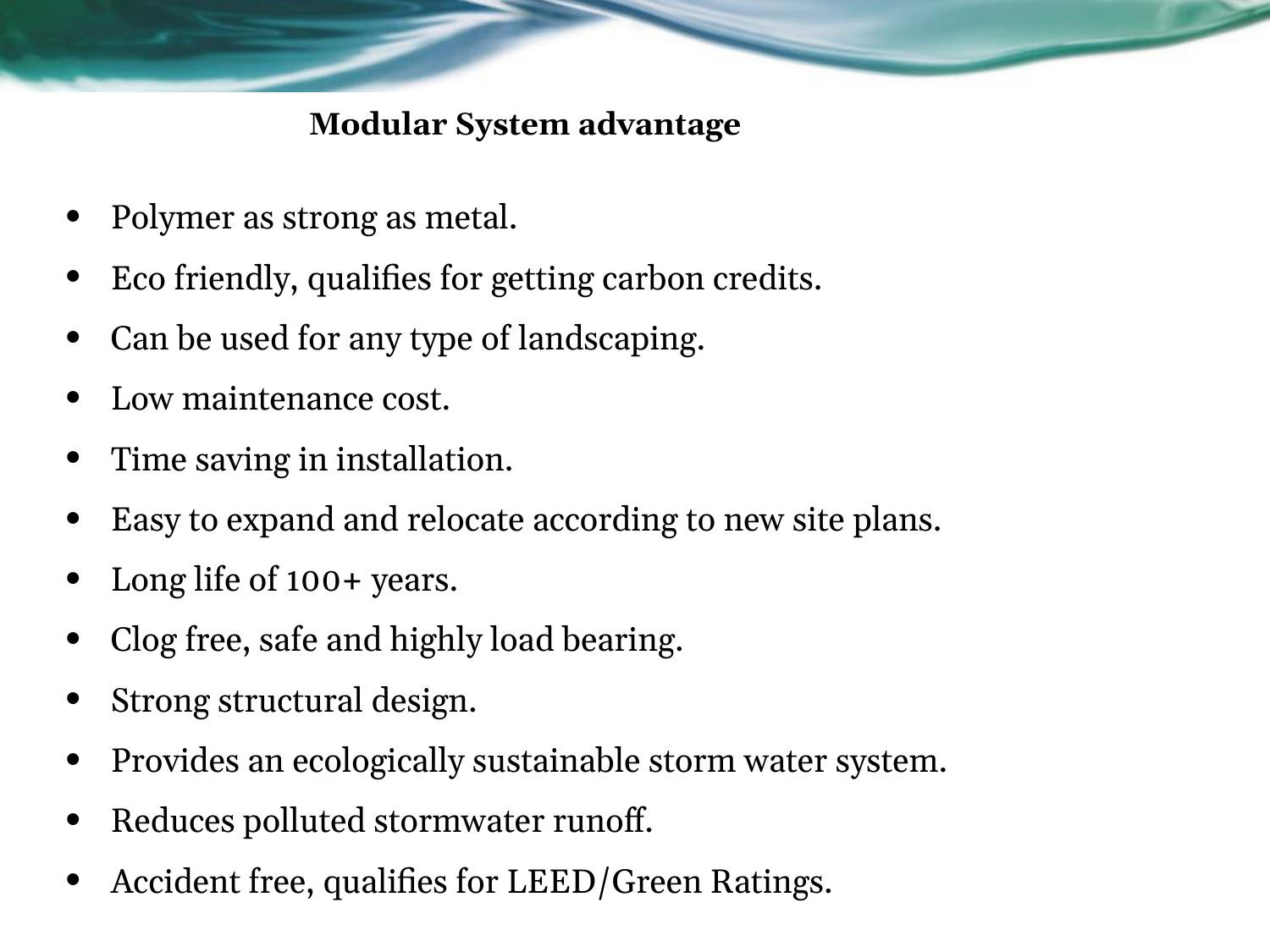

# Modular System advantage
Polymer as strong as metal.
Eco friendly, qualifies for getting carbon credits.
Can be used for any type of landscaping.
Low maintenance cost.
Time saving in installation.
Easy to expand and relocate according to new site plans.
Long life of 100+ years.
Clog free, safe and highly load bearing.
Strong structural design.
Provides an ecologically sustainable storm water system.
Reduces polluted stormwater runoff.
Accident free, qualifies for LEED/Green Ratings.